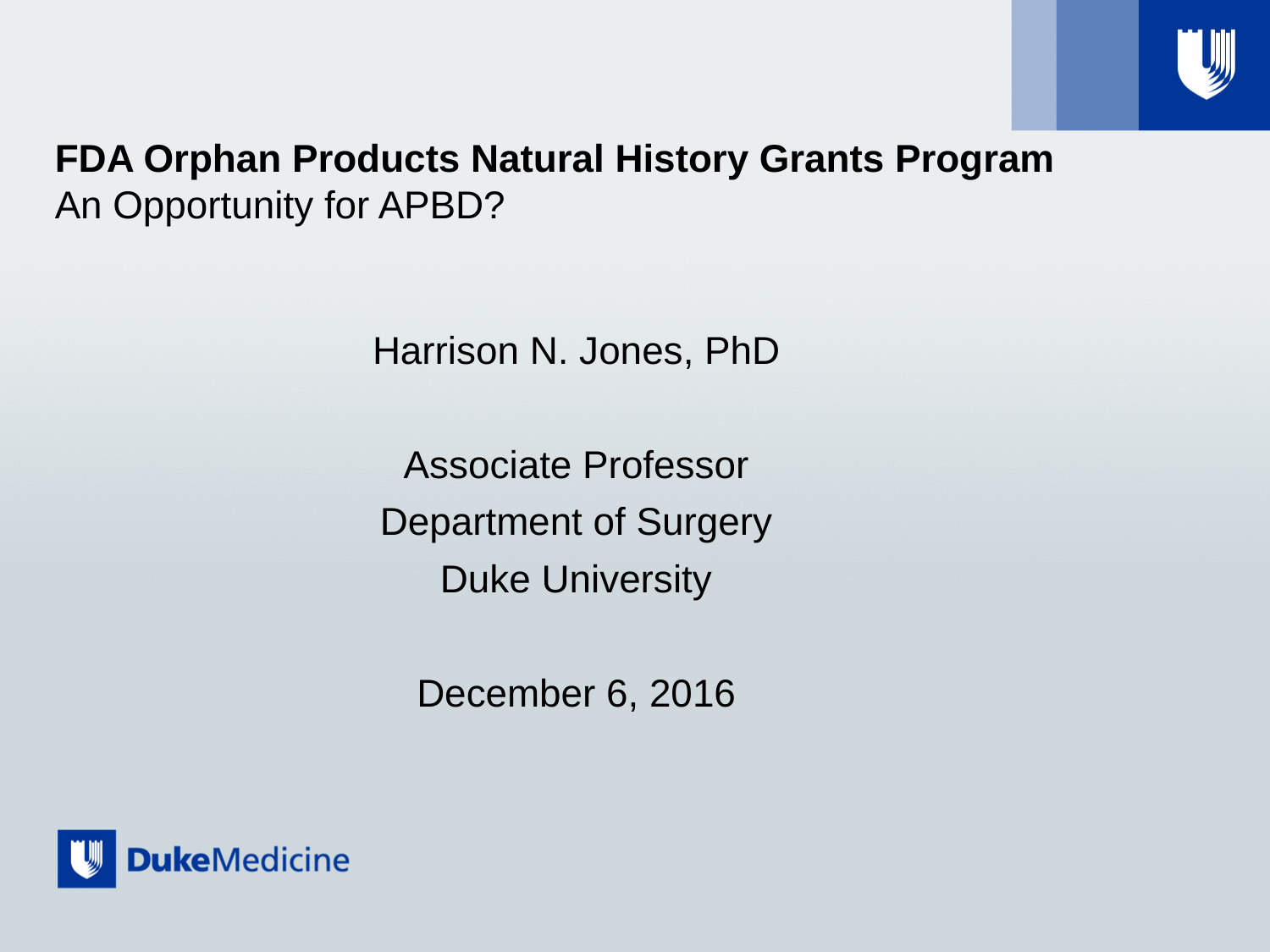

# FDA Orphan Products Natural History Grants Program An Opportunity for APBD?

Harrison N. Jones, PhD

Associate Professor
Department of Surgery
Duke University

December 6, 2016